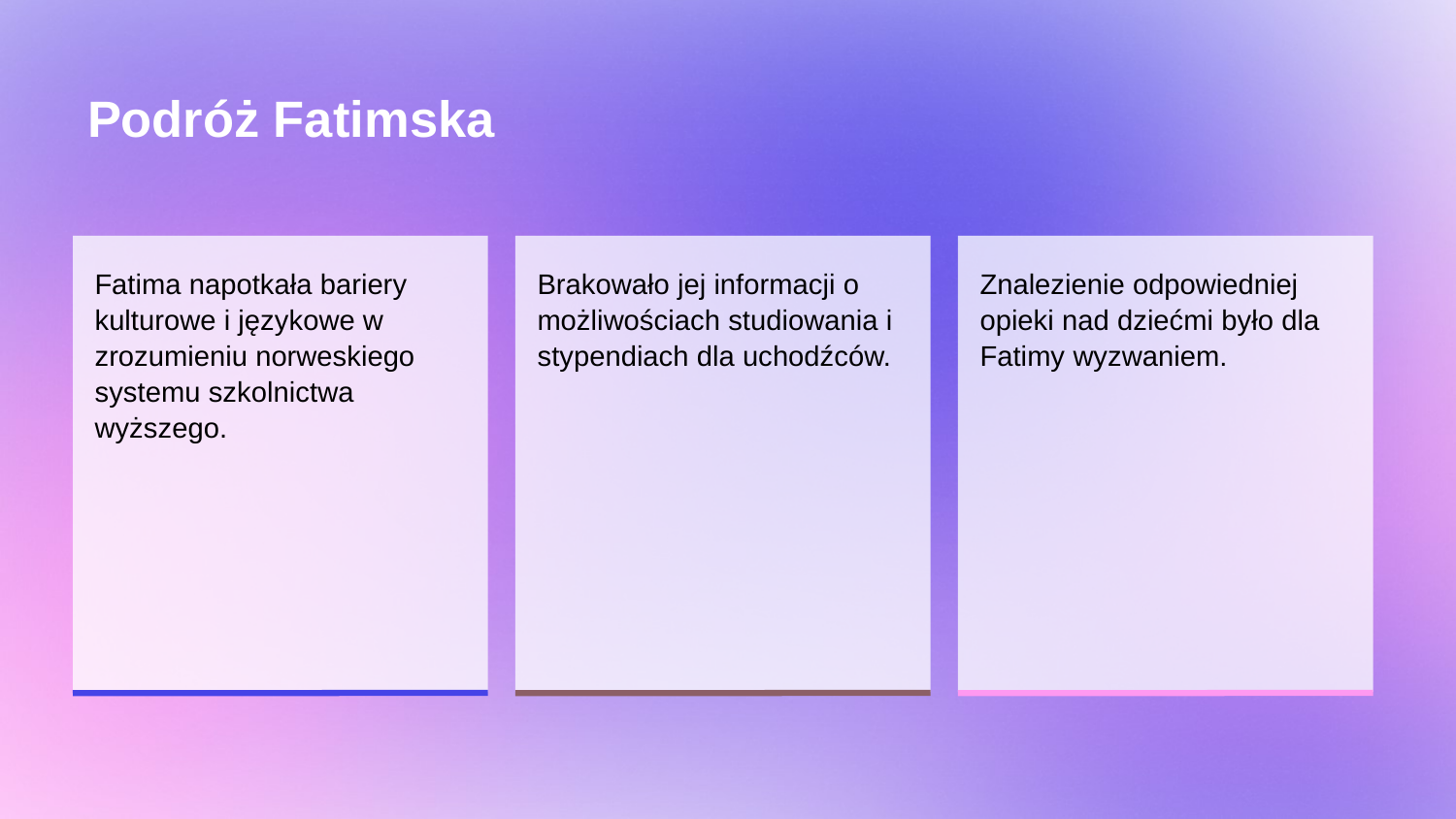

# Podróż Fatimska
Fatima napotkała bariery kulturowe i językowe w zrozumieniu norweskiego systemu szkolnictwa wyższego.
Brakowało jej informacji o możliwościach studiowania i stypendiach dla uchodźców.
Znalezienie odpowiedniej opieki nad dziećmi było dla Fatimy wyzwaniem.